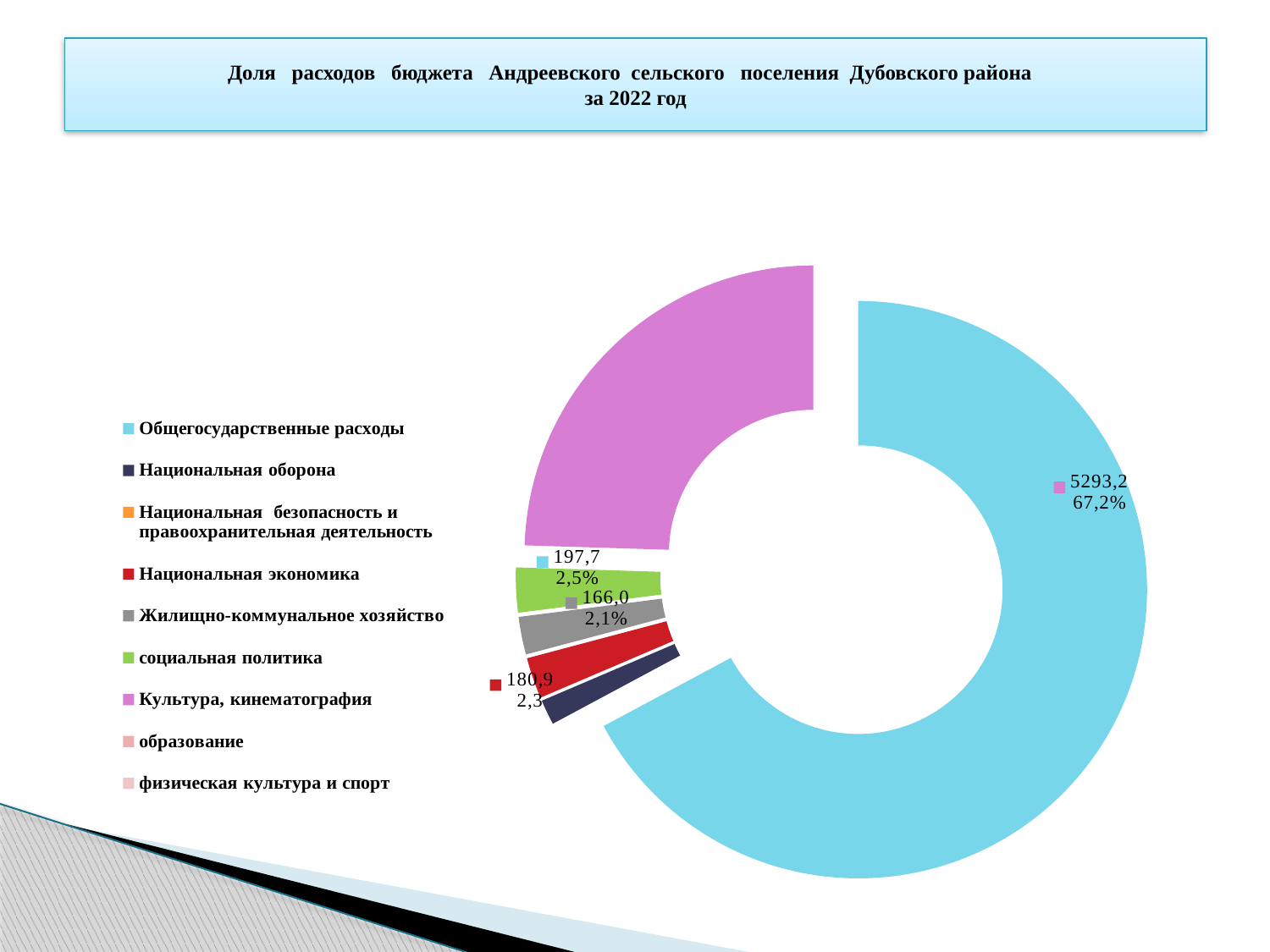

# Доля   расходов   бюджета   Андреевского  сельского   поселения  Дубовского района за 2022 год

### Chart

| Category | * |
|---|---|
| Общегосударственные расходы | 5293.2 |
| Национальная оборона | 110.8 |
| Национальная  безопасность и правоохранительная деятельность | 0.0 |
| Национальная экономика | 180.9 |
| Жилищно-коммунальное хозяйство | 166.0 |
| социальная политика | 197.7 |
| Культура, кинематография | 1931.8 |
| образование | 0.0 |
| физическая культура и спорт | 0.0 |